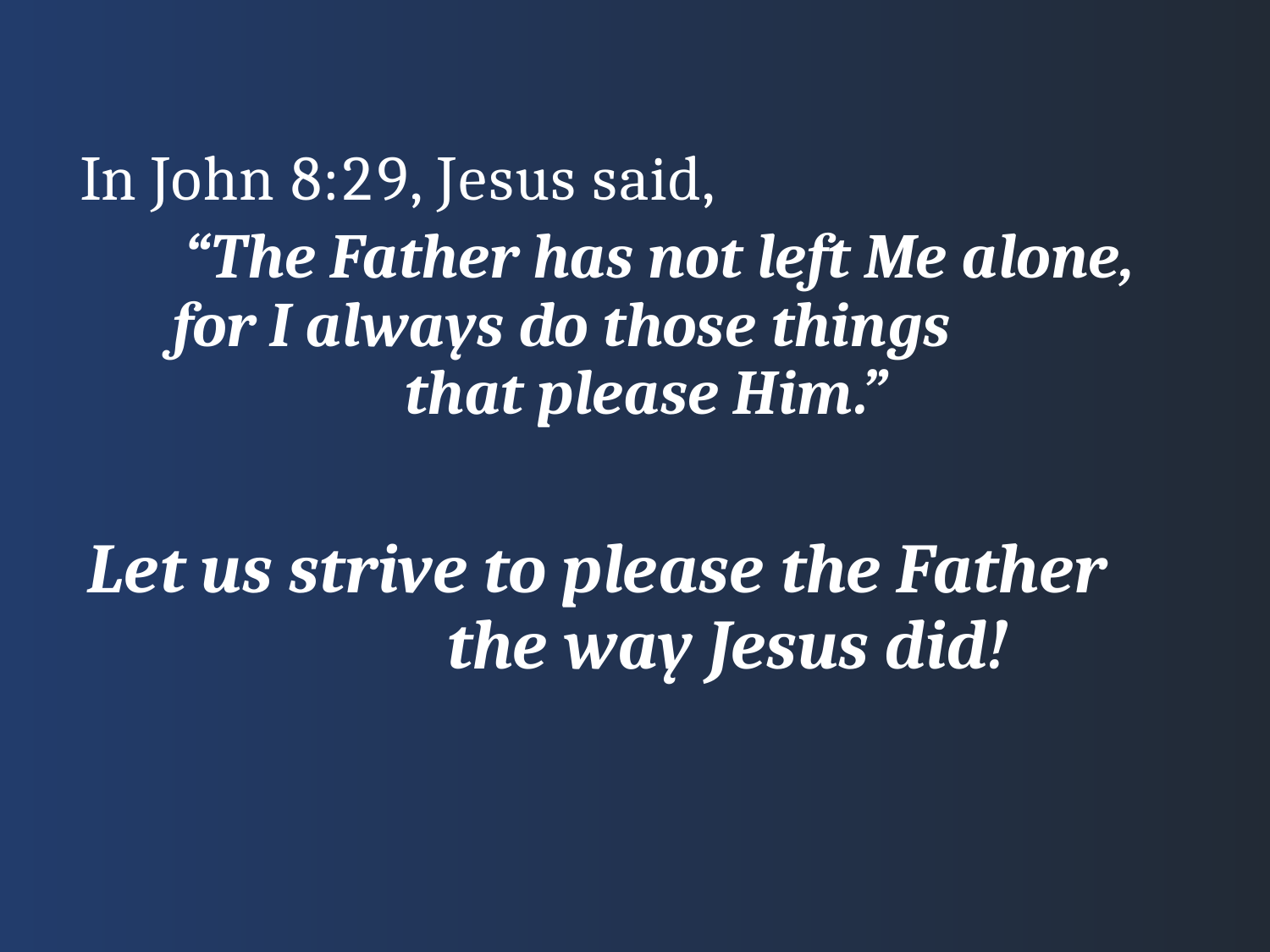

In John 8:29, Jesus said,
“The Father has not left Me alone, for I always do those things               that please Him.”

Let us strive to please the Father                  the way Jesus did!